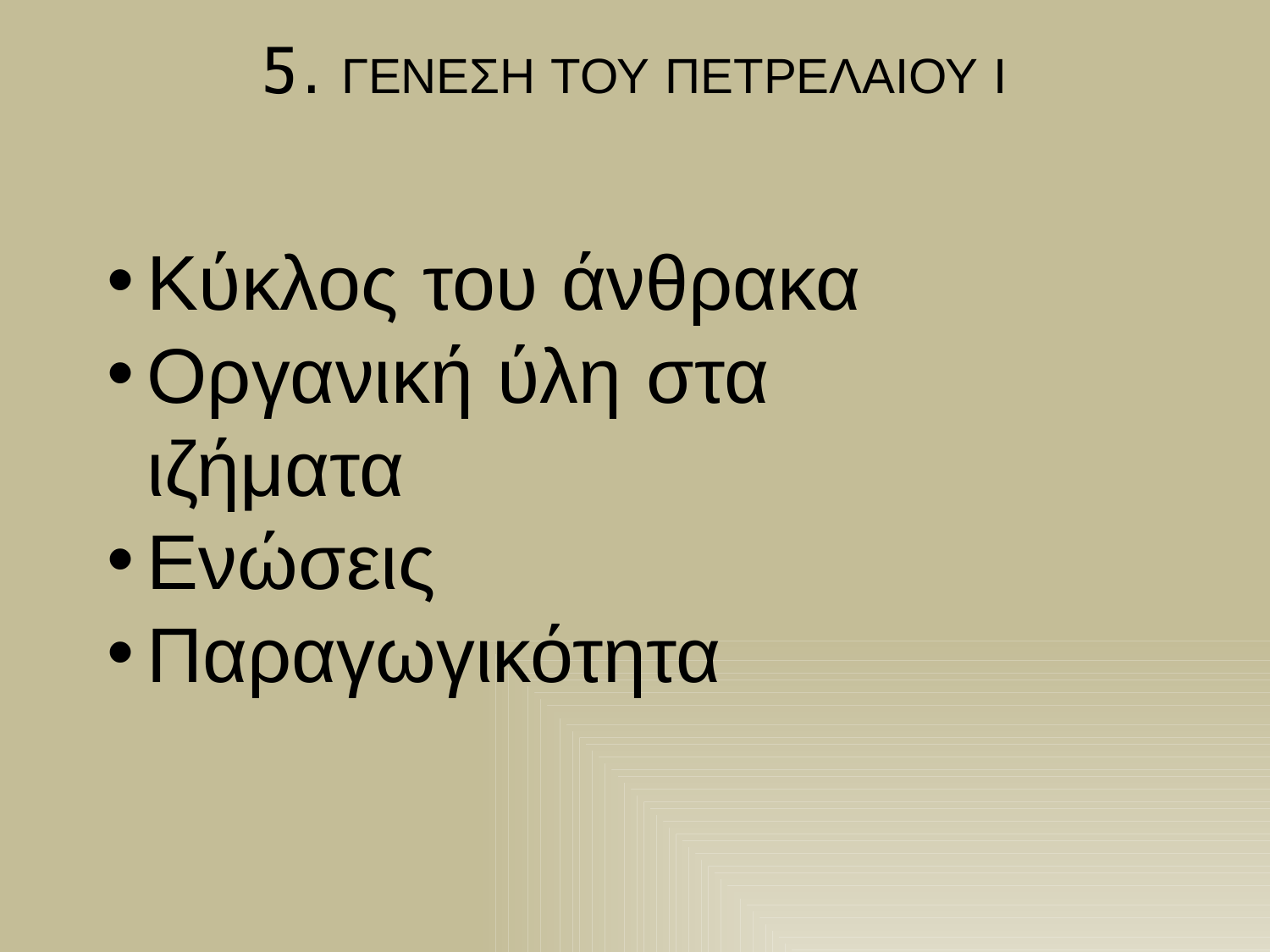

5. ΓΕΝΕΣΗ ΤΟΥ ΠΕΤΡΕΛΑΙΟΥ Ι
Κύκλος του άνθρακα
Οργανική ύλη στα ιζήματα
Ενώσεις
Παραγωγικότητα